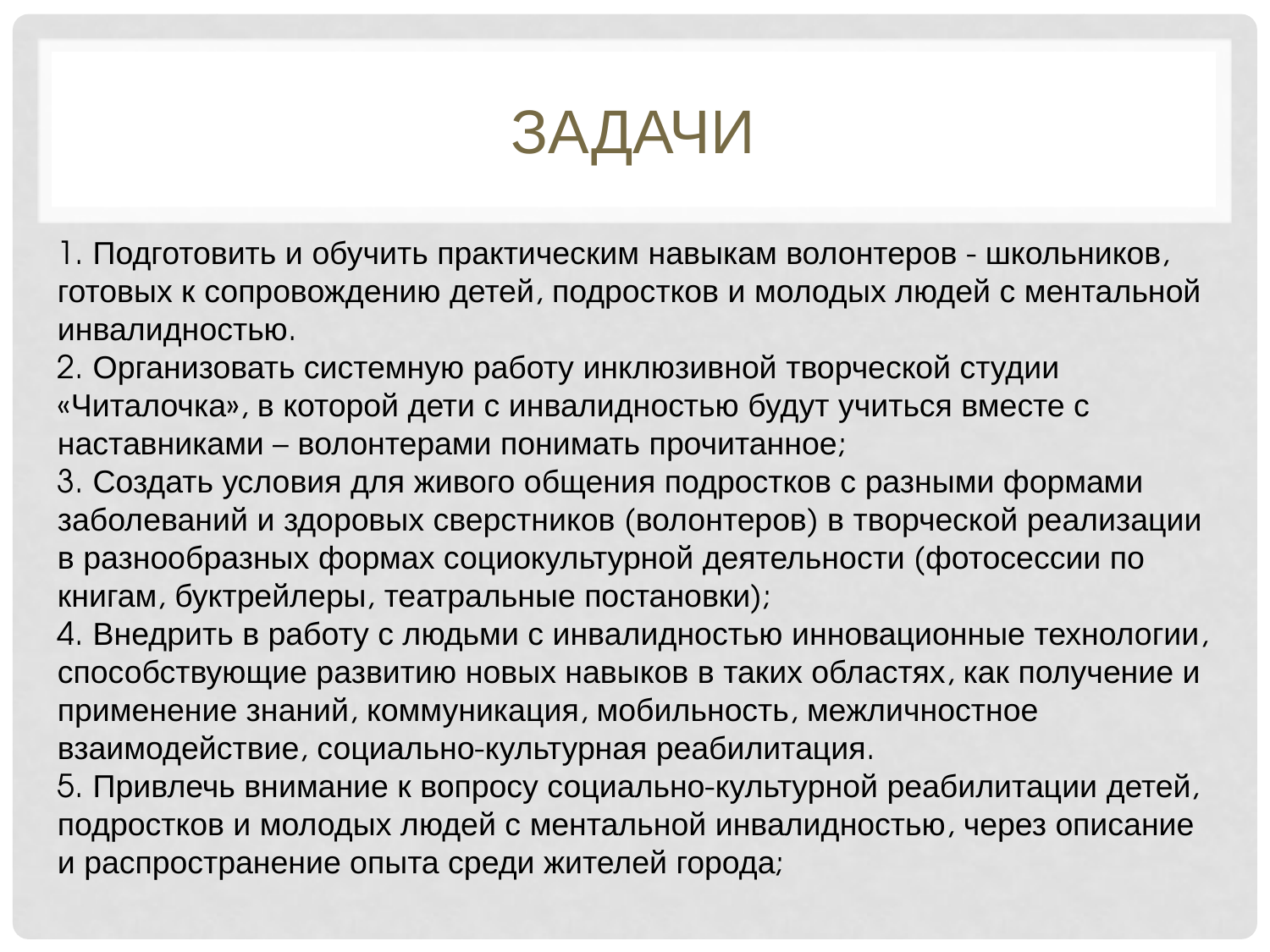

# задачи
1. Подготовить и обучить практическим навыкам волонтеров - школьников, готовых к сопровождению детей, подростков и молодых людей с ментальной инвалидностью.
2. Организовать системную работу инклюзивной творческой студии «Читалочка», в которой дети с инвалидностью будут учиться вместе с наставниками – волонтерами понимать прочитанное;
3. Создать условия для живого общения подростков с разными формами заболеваний и здоровых сверстников (волонтеров) в творческой реализации в разнообразных формах социокультурной деятельности (фотосессии по книгам, буктрейлеры, театральные постановки);
4. Внедрить в работу с людьми с инвалидностью инновационные технологии, способствующие развитию новых навыков в таких областях, как получение и применение знаний, коммуникация, мобильность, межличностное взаимодействие, социально-культурная реабилитация.
5. Привлечь внимание к вопросу социально-культурной реабилитации детей, подростков и молодых людей с ментальной инвалидностью, через описание и распространение опыта среди жителей города;